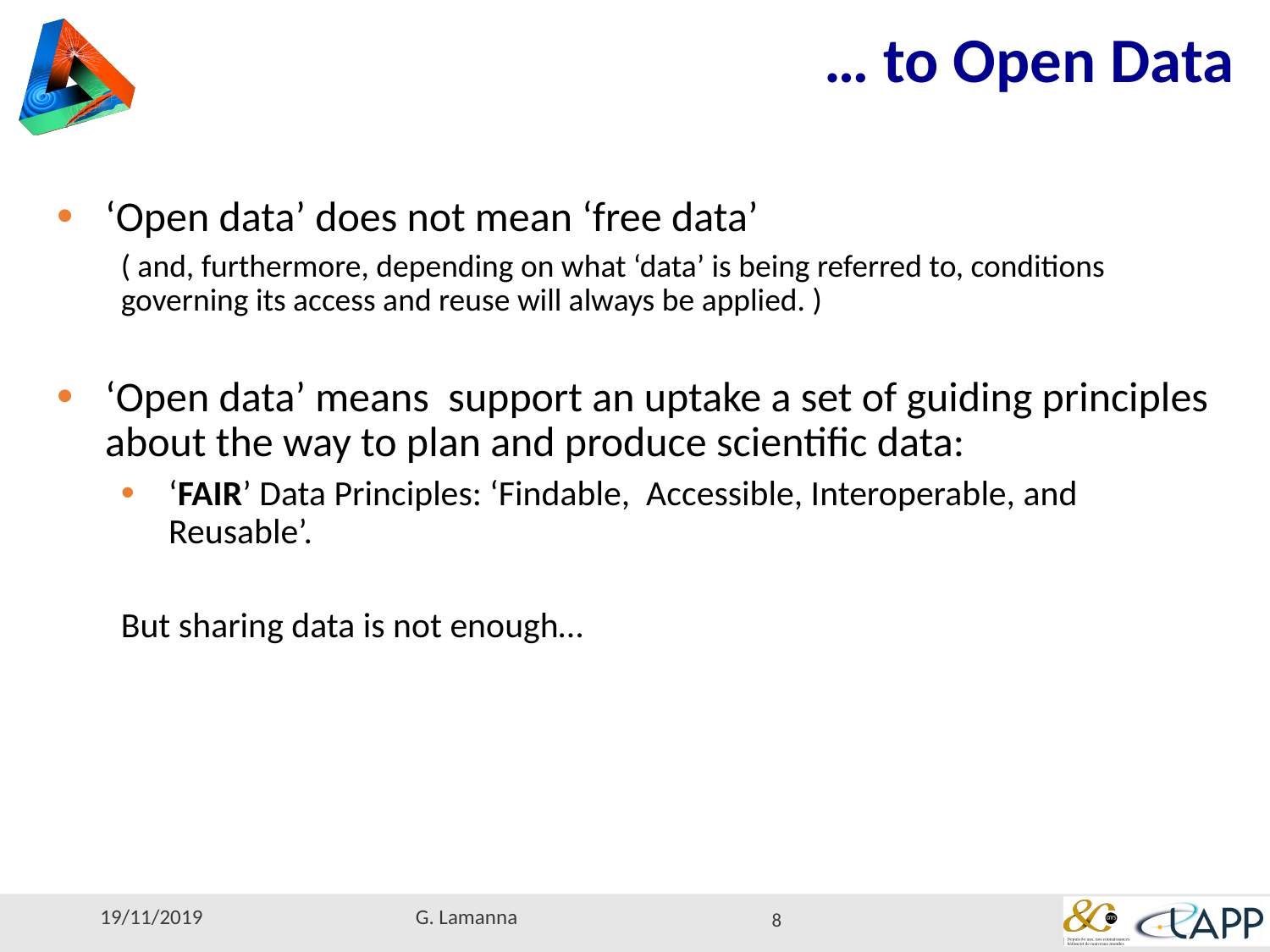

… to Open Data

‘Open data’ does not mean ‘free data’
( and, furthermore, depending on what ‘data’ is being referred to, conditions governing its access and reuse will always be applied. )

‘Open data’ means  support an uptake a set of guiding principles about the way to plan and produce scientific data:
‘FAIR’ Data Principles: ‘Findable,  Accessible, Interoperable, and Reusable’.

But sharing data is not enough…